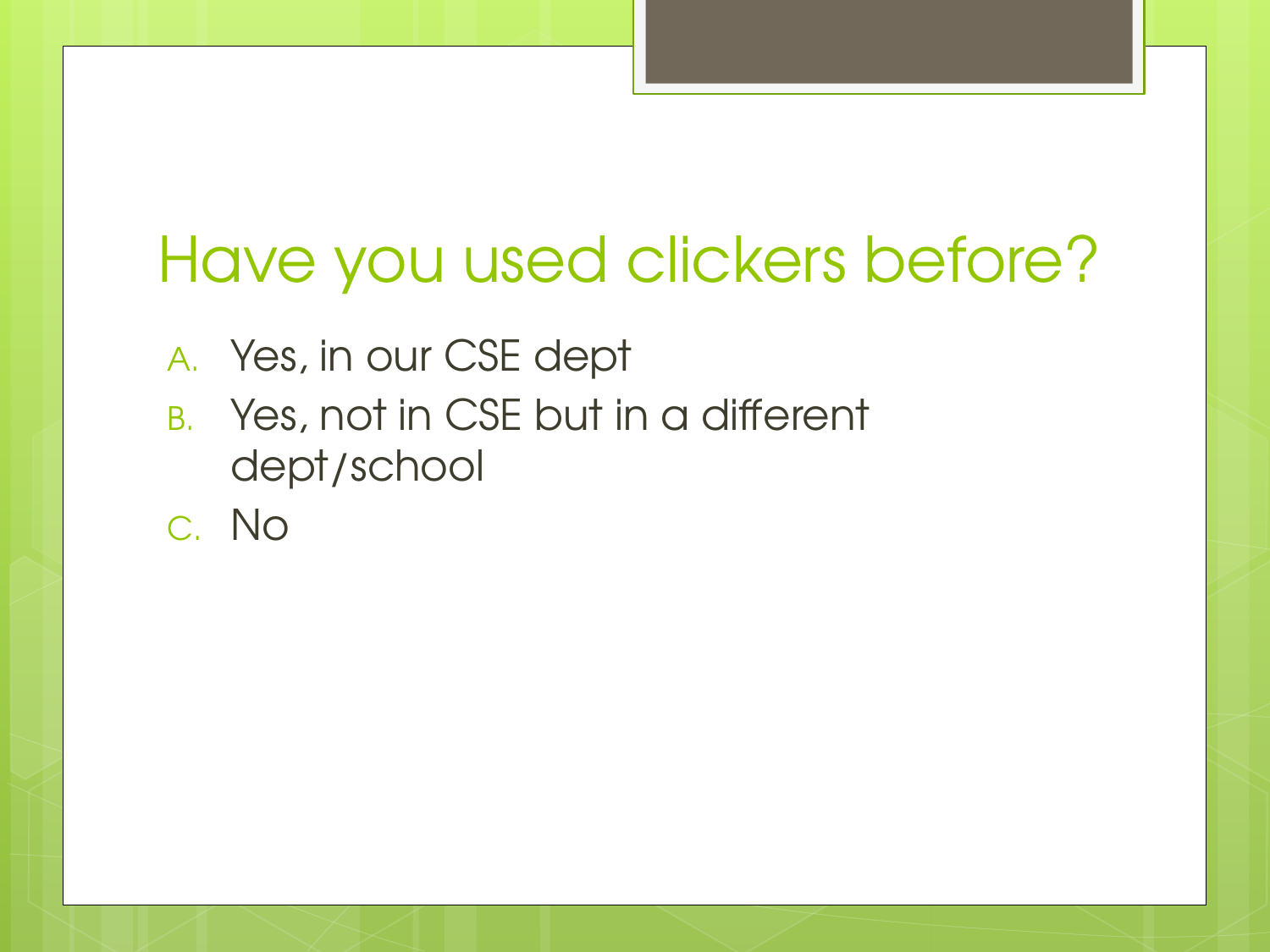

# Have you used clickers before?
Yes, in our CSE dept
Yes, not in CSE but in a different dept/school
No